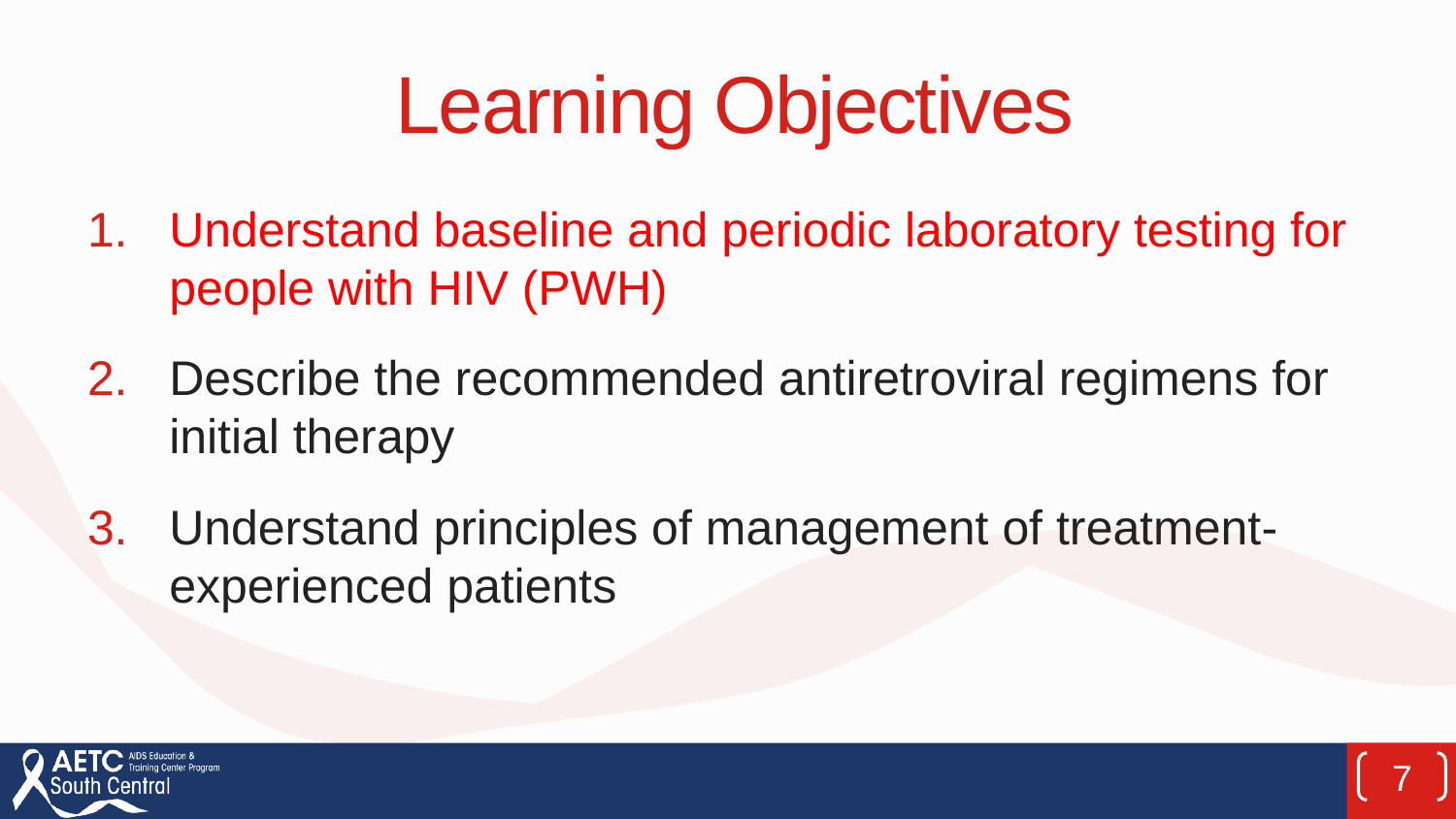

# Learning Objectives
Understand baseline and periodic laboratory testing for people with HIV (PWH)

Describe the recommended antiretroviral regimens for initial therapy

Understand principles of management of treatment-experienced patients

7